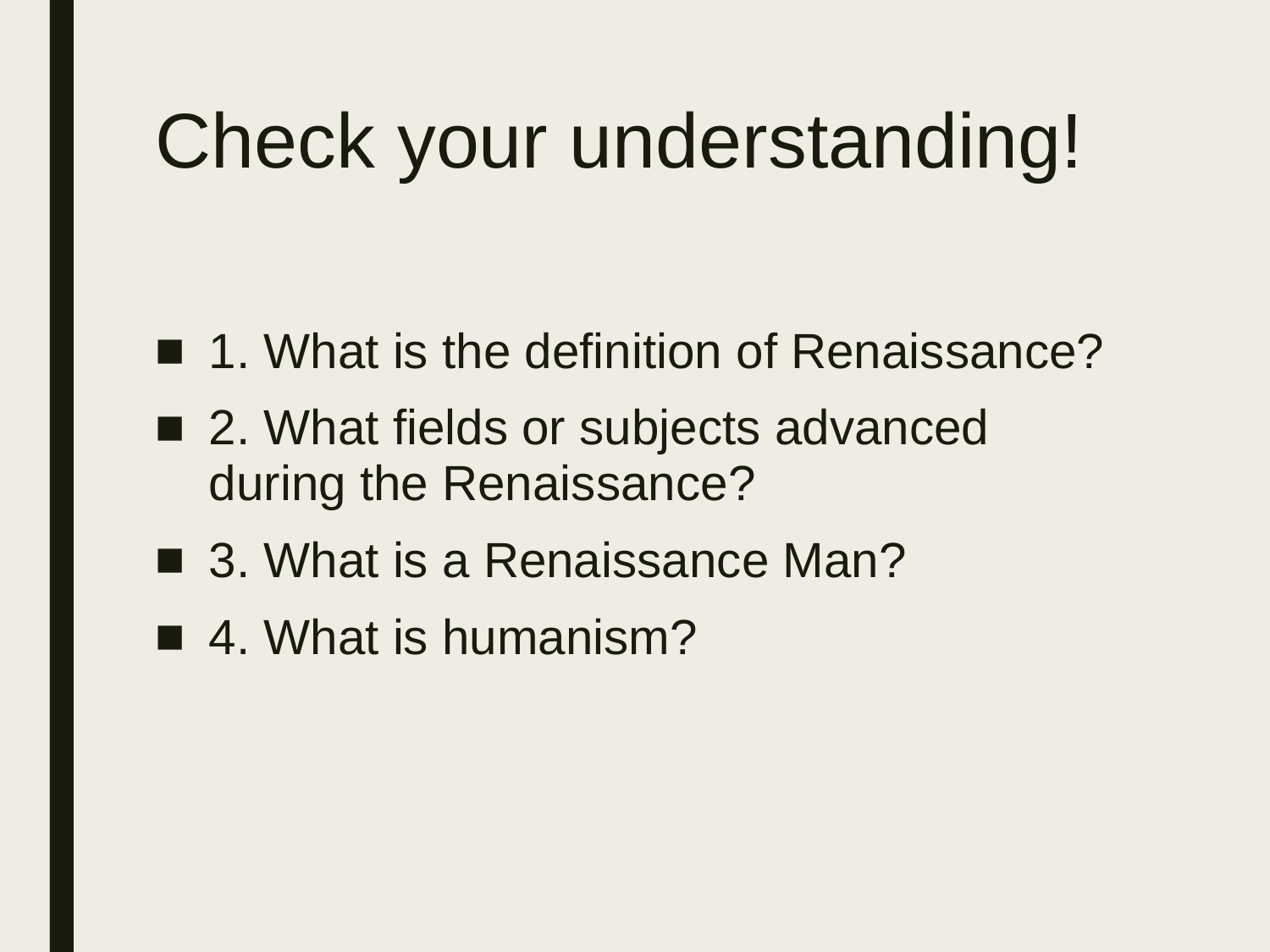

# Check your understanding!
1. What is the definition of Renaissance?
2. What fields or subjects advanced during the Renaissance?
3. What is a Renaissance Man?
4. What is humanism?